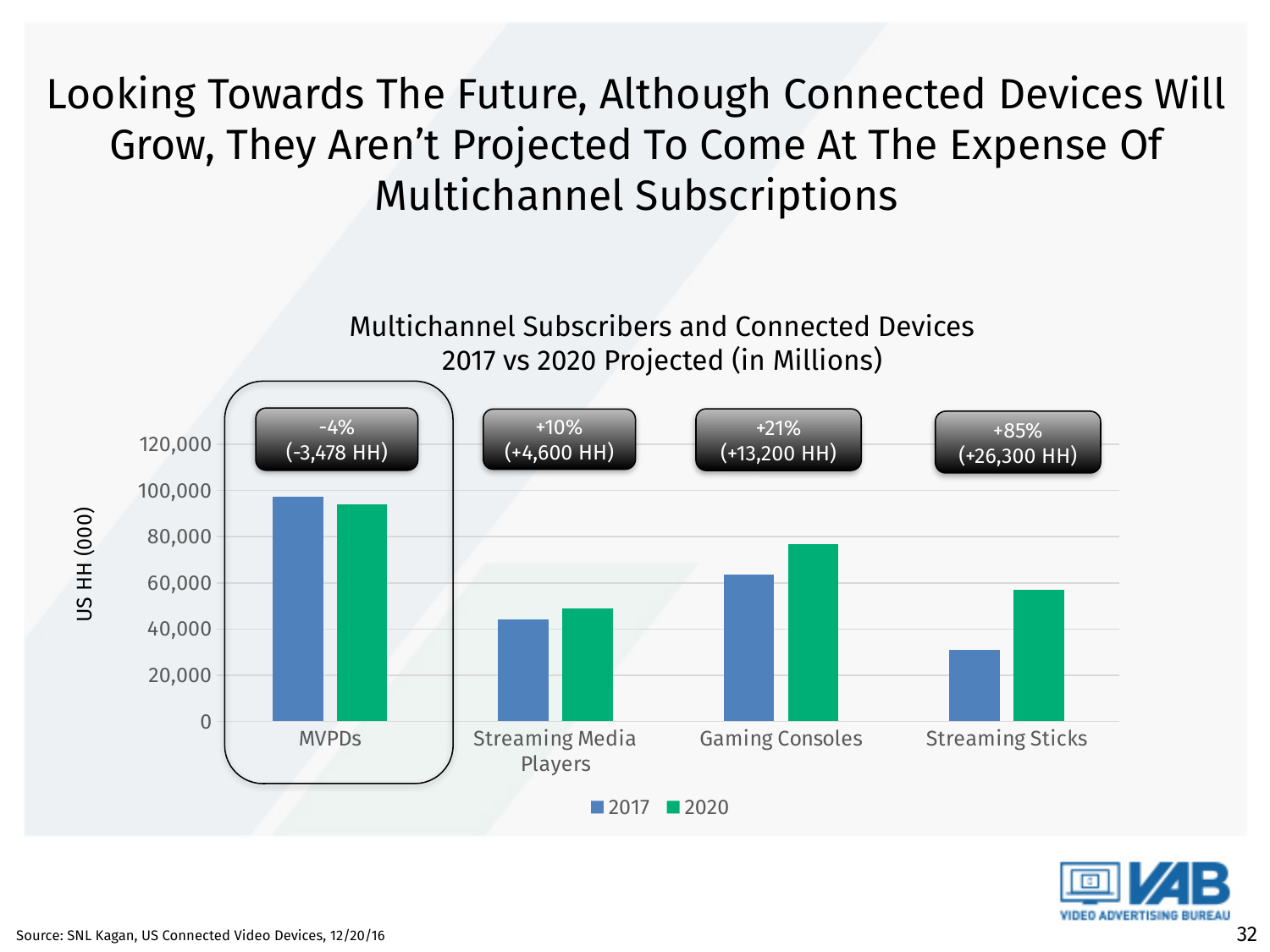

# Looking Towards The Future, Although Connected Devices Will Grow, They Aren’t Projected To Come At The Expense Of Multichannel Subscriptions
Multichannel Subscribers and Connected Devices
2017 vs 2020 Projected (in Millions)

### Chart

| Category | 2017 | 2020 |
|---|---|---|
| MVPDs | 97378.0 | 93900.0 |
| Streaming Media Players | 44300.0 | 48900.0 |
| Gaming Consoles | 63500.0 | 76700.0 |
| Streaming Sticks | 30800.0 | 57100.0 |
-4%
(-3,478 HH)
+21%
(+13,200 HH)
+10%
(+4,600 HH)
+85%
(+26,300 HH)
US HH (000)
 Source: SNL Kagan, US Connected Video Devices, 12/20/16

32